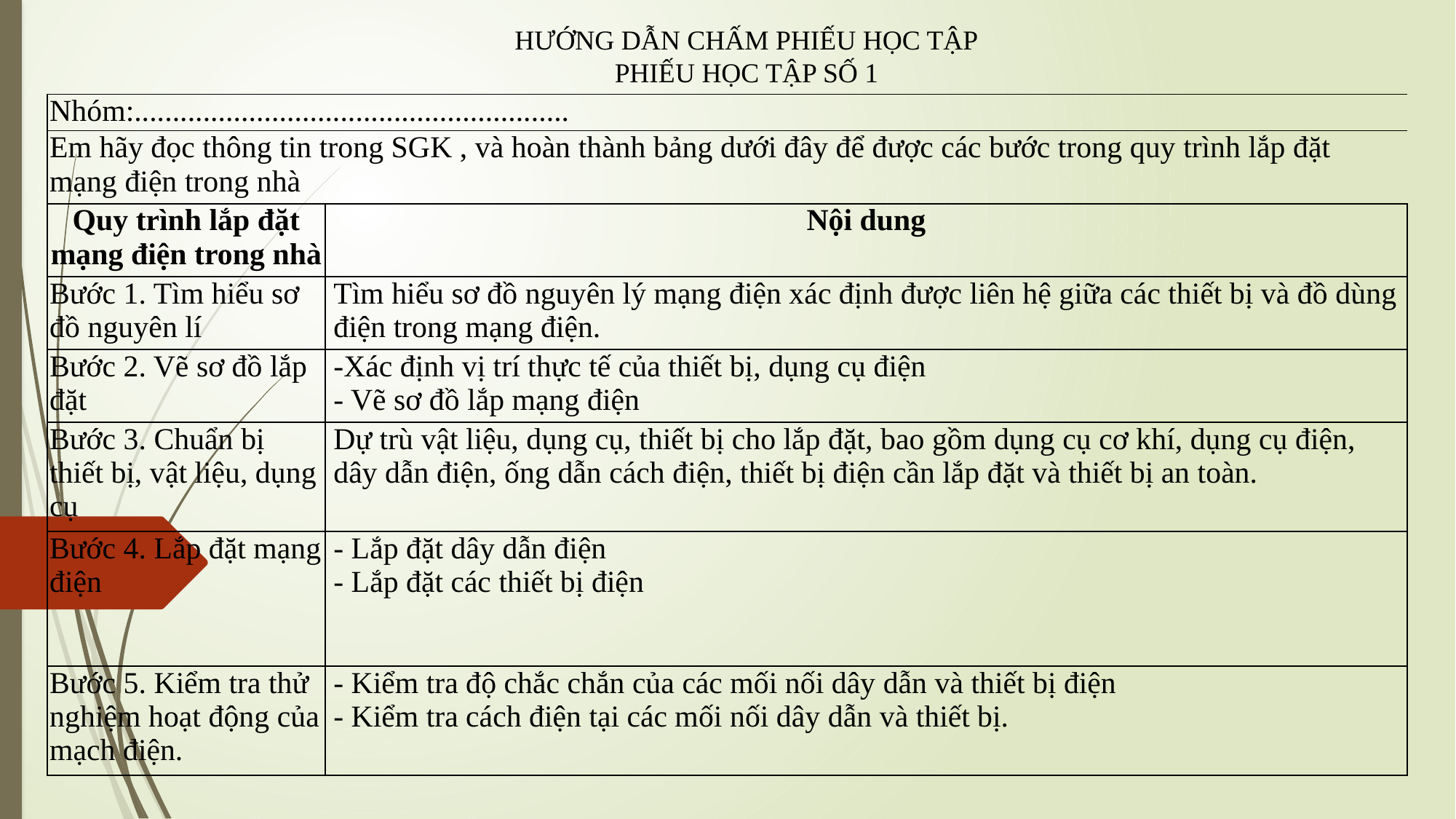

HƯỚNG DẪN CHẤM PHIẾU HỌC TẬP
PHIẾU HỌC TẬP SỐ 1
| Nhóm:......................................................... |  |
| --- | --- |
| Em hãy đọc thông tin trong SGK , và hoàn thành bảng dưới đây để được các bước trong quy trình lắp đặt mạng điện trong nhà |  |
| Quy trình lắp đặt mạng điện trong nhà | Nội dung |
| Bước 1. Tìm hiểu sơ đồ nguyên lí | Tìm hiểu sơ đồ nguyên lý mạng điện xác định được liên hệ giữa các thiết bị và đồ dùng điện trong mạng điện. |
| Bước 2. Vẽ sơ đồ lắp đặt | -Xác định vị trí thực tế của thiết bị, dụng cụ điện - Vẽ sơ đồ lắp mạng điện |
| Bước 3. Chuẩn bị thiết bị, vật liệu, dụng cụ | Dự trù vật liệu, dụng cụ, thiết bị cho lắp đặt, bao gồm dụng cụ cơ khí, dụng cụ điện, dây dẫn điện, ống dẫn cách điện, thiết bị điện cần lắp đặt và thiết bị an toàn. |
| Bước 4. Lắp đặt mạng điện | - Lắp đặt dây dẫn điện - Lắp đặt các thiết bị điện |
| Bước 5. Kiểm tra thử nghiệm hoạt động của mạch điện. | - Kiểm tra độ chắc chắn của các mối nối dây dẫn và thiết bị điện - Kiểm tra cách điện tại các mối nối dây dẫn và thiết bị. |